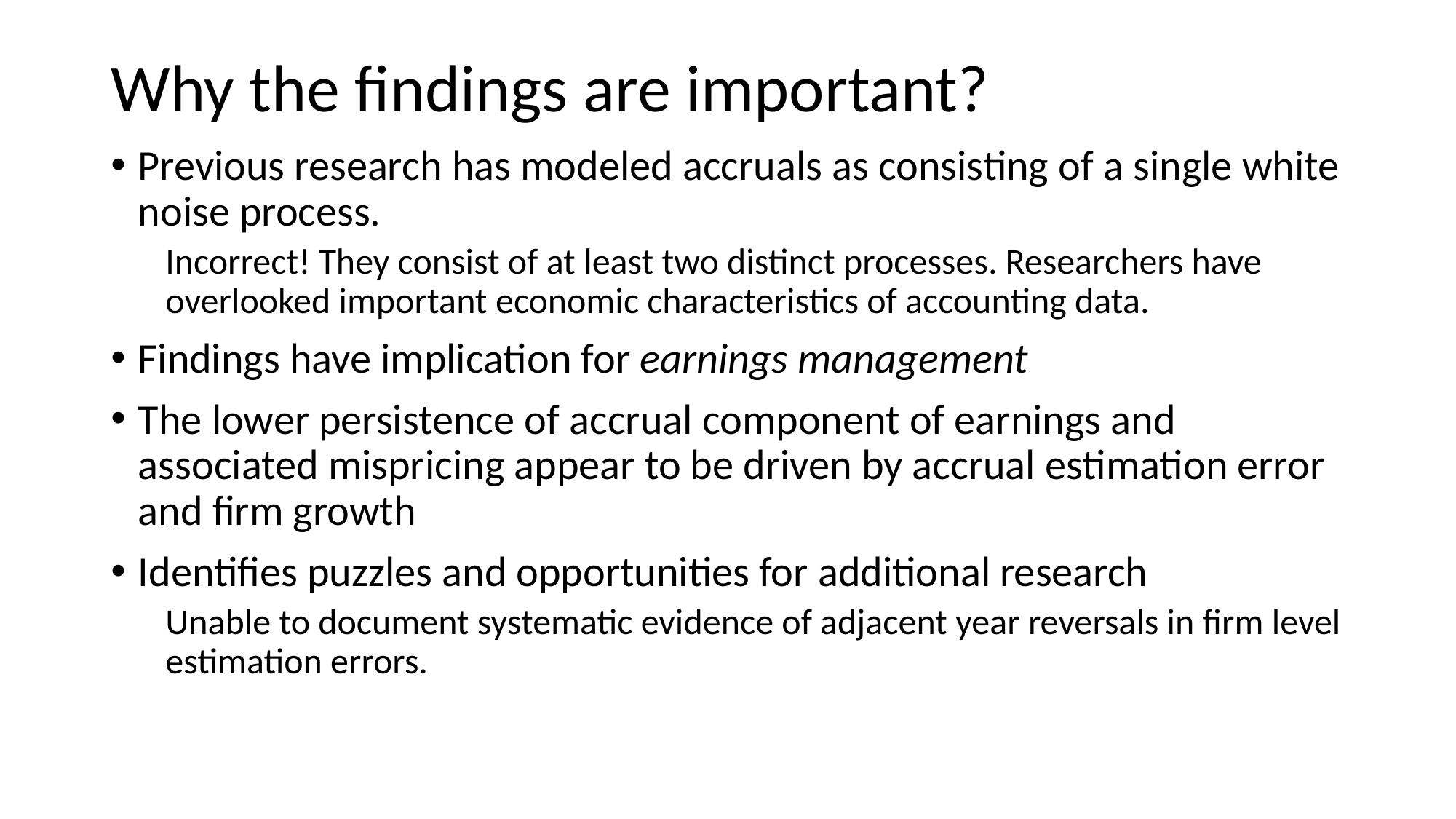

# Why the findings are important?
Previous research has modeled accruals as consisting of a single white noise process.
Incorrect! They consist of at least two distinct processes. Researchers have overlooked important economic characteristics of accounting data.
Findings have implication for earnings management
The lower persistence of accrual component of earnings and associated mispricing appear to be driven by accrual estimation error and firm growth
Identifies puzzles and opportunities for additional research
Unable to document systematic evidence of adjacent year reversals in firm level estimation errors.